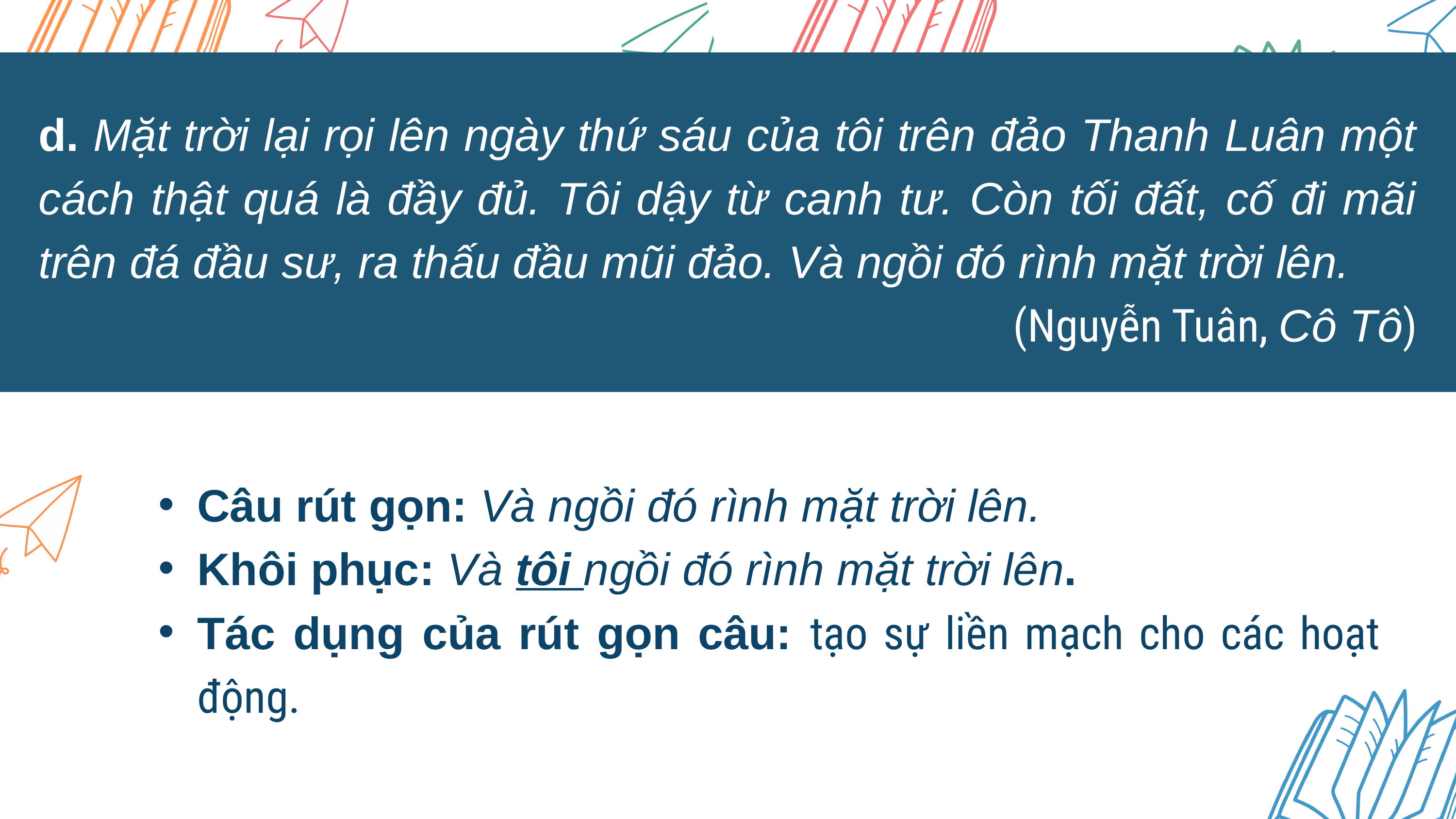

d. Mặt trời lại rọi lên ngày thứ sáu của tôi trên đảo Thanh Luân một cách thật quá là đầy đủ. Tôi dậy từ canh tư. Còn tối đất, cố đi mãi trên đá đầu sư, ra thấu đầu mũi đảo. Và ngồi đó rình mặt trời lên.
(Nguyễn Tuân, Cô Tô)
Câu rút gọn: Và ngồi đó rình mặt trời lên.
Khôi phục: Và tôi ngồi đó rình mặt trời lên.
Tác dụng của rút gọn câu: tạo sự liền mạch cho các hoạt động.